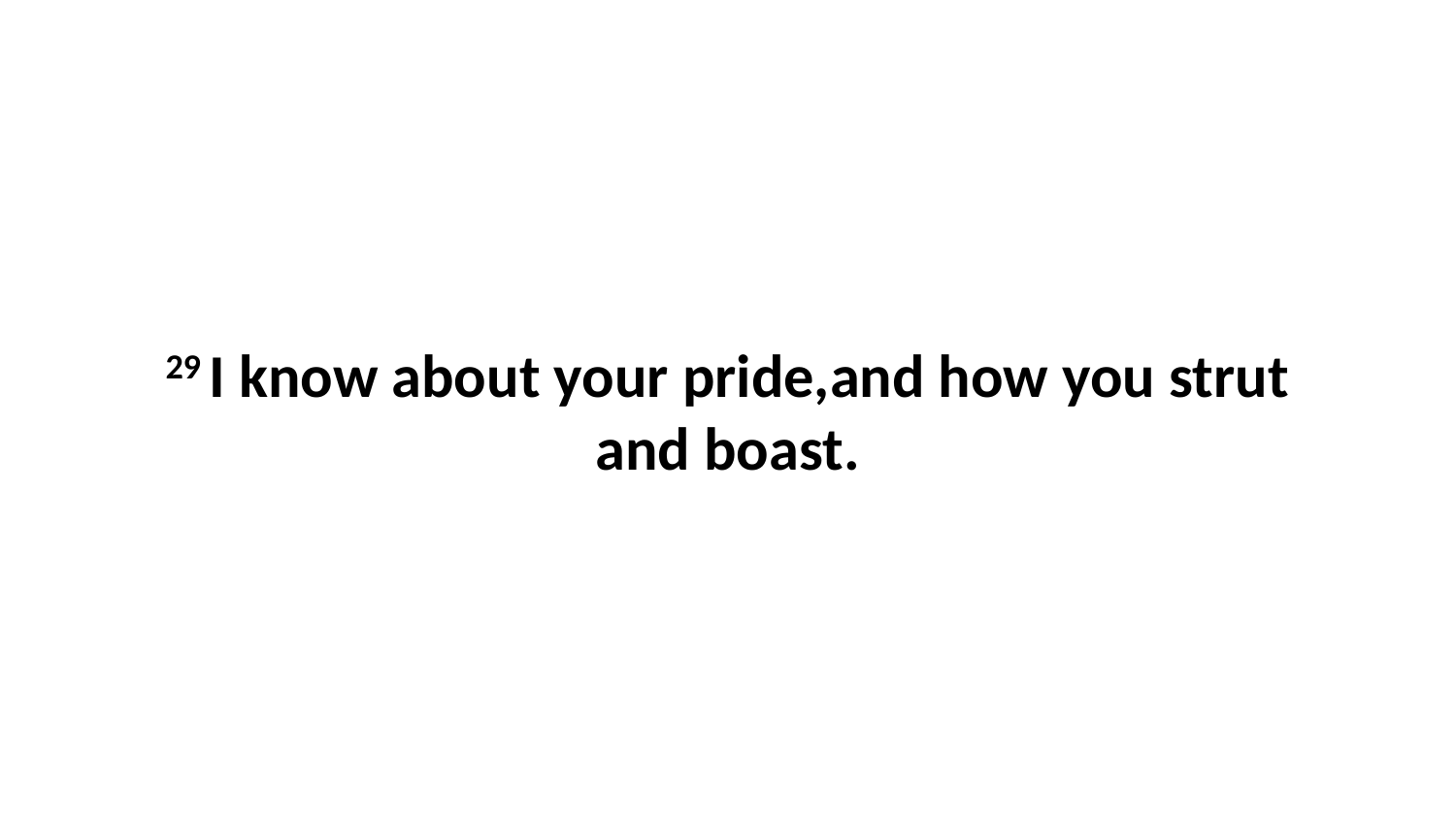

29 I know about your pride,and how you strut and boast.